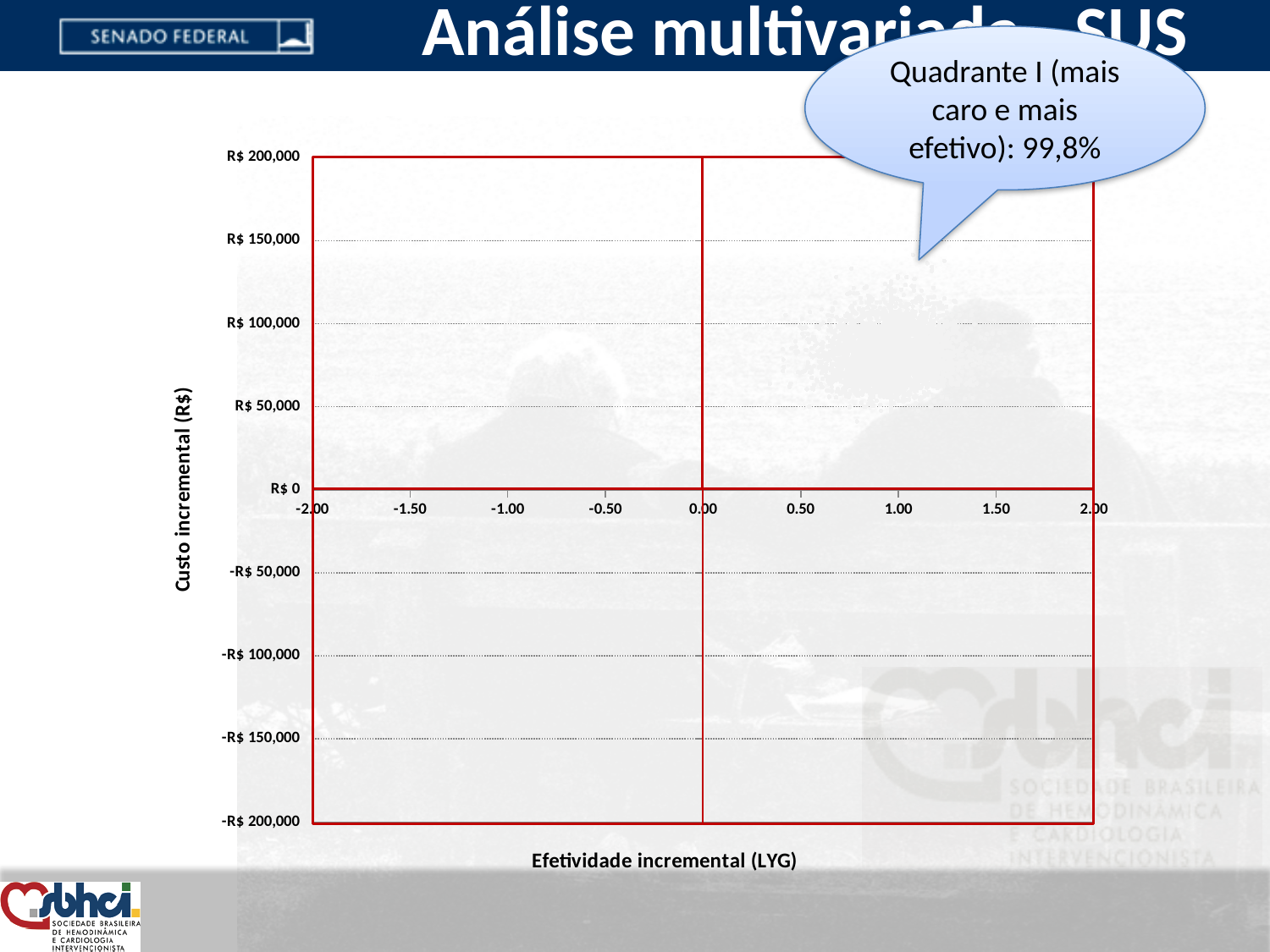

# Análise multivariada - SUS
Quadrante I (mais caro e mais efetivo): 99,8%

### Chart

| Category |  |
|---|---|